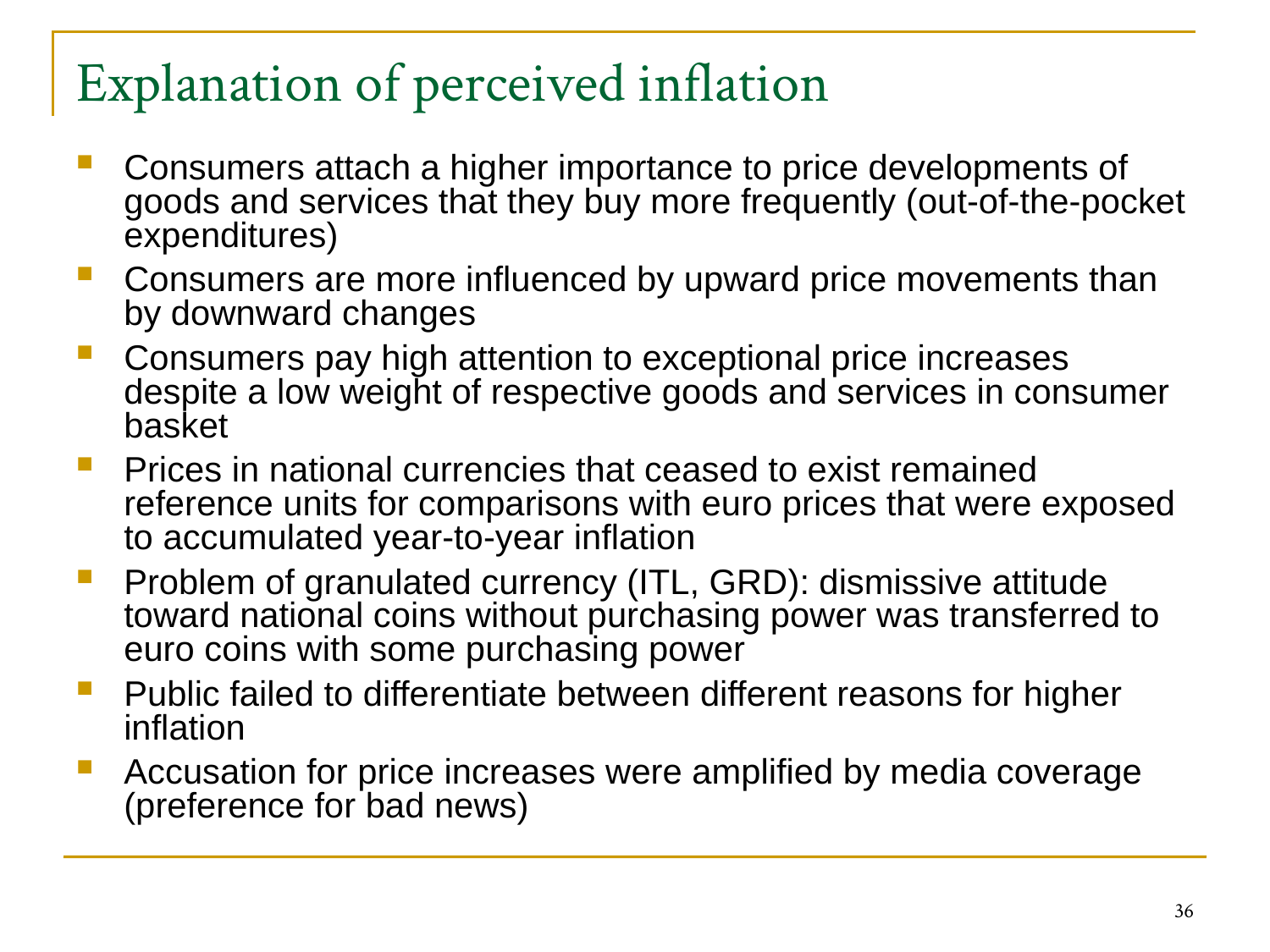

Explanation of perceived inflation
Consumers attach a higher importance to price developments of goods and services that they buy more frequently (out-of-the-pocket expenditures)
Consumers are more influenced by upward price movements than by downward changes
Consumers pay high attention to exceptional price increases  despite a low weight of respective goods and services in consumer basket
Prices in national currencies that ceased to exist remained reference units for comparisons with euro prices that were exposed to accumulated year-to-year inflation
Problem of granulated currency (ITL, GRD): dismissive attitude toward national coins without purchasing power was transferred to euro coins with some purchasing power
Public failed to differentiate between different reasons for higher inflation
Accusation for price increases were amplified by media coverage (preference for bad news)
36